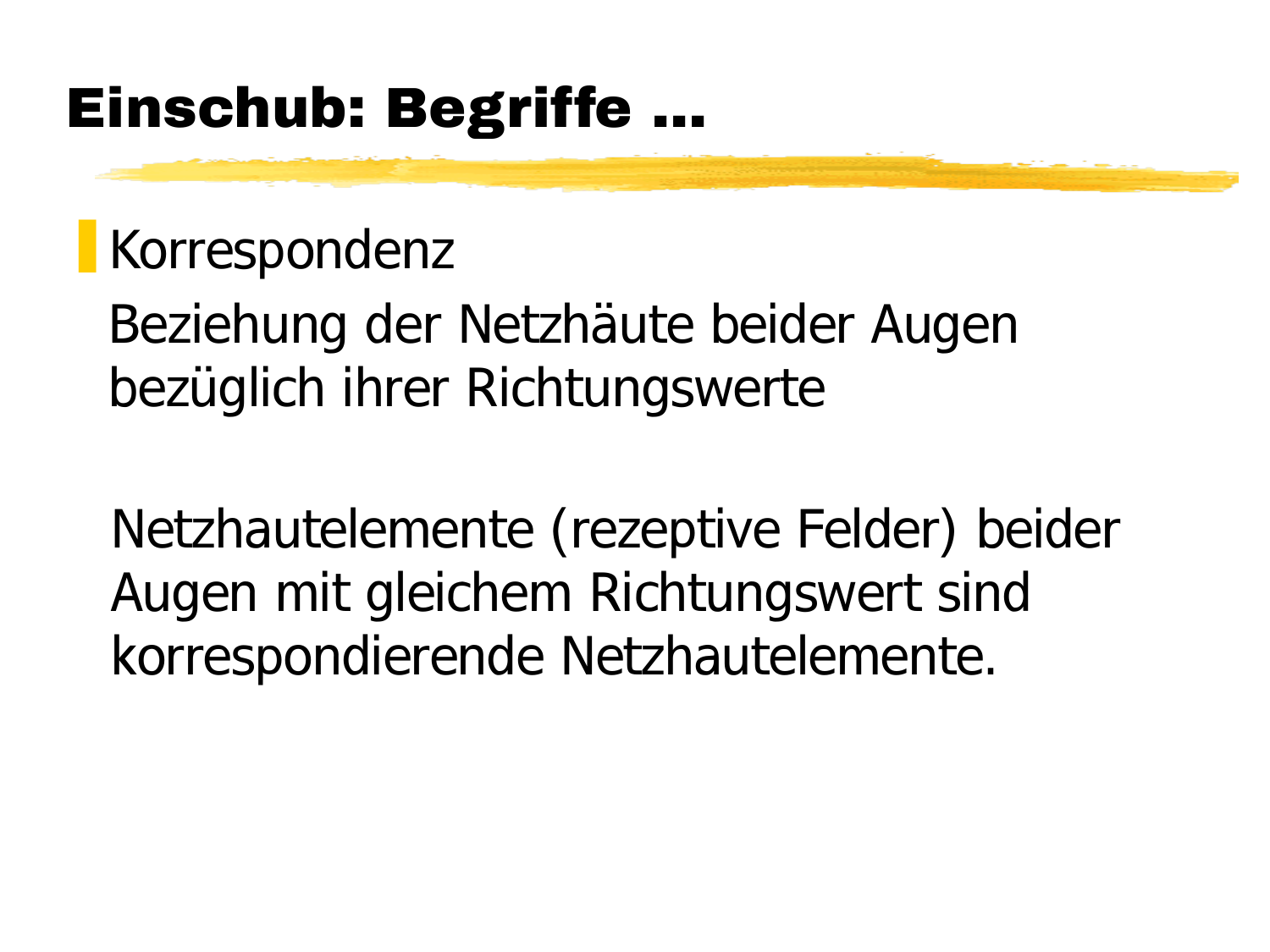

# Einschub: Begriffe ... Korrespondenz
Korrespondenz
	Beziehung der Netzhäute beider Augen bezüglich ihrer Richtungswerte
	Netzhautelemente (rezeptive Felder) beider Augen mit gleichem Richtungswert sind korrespondierende Netzhautelemente.